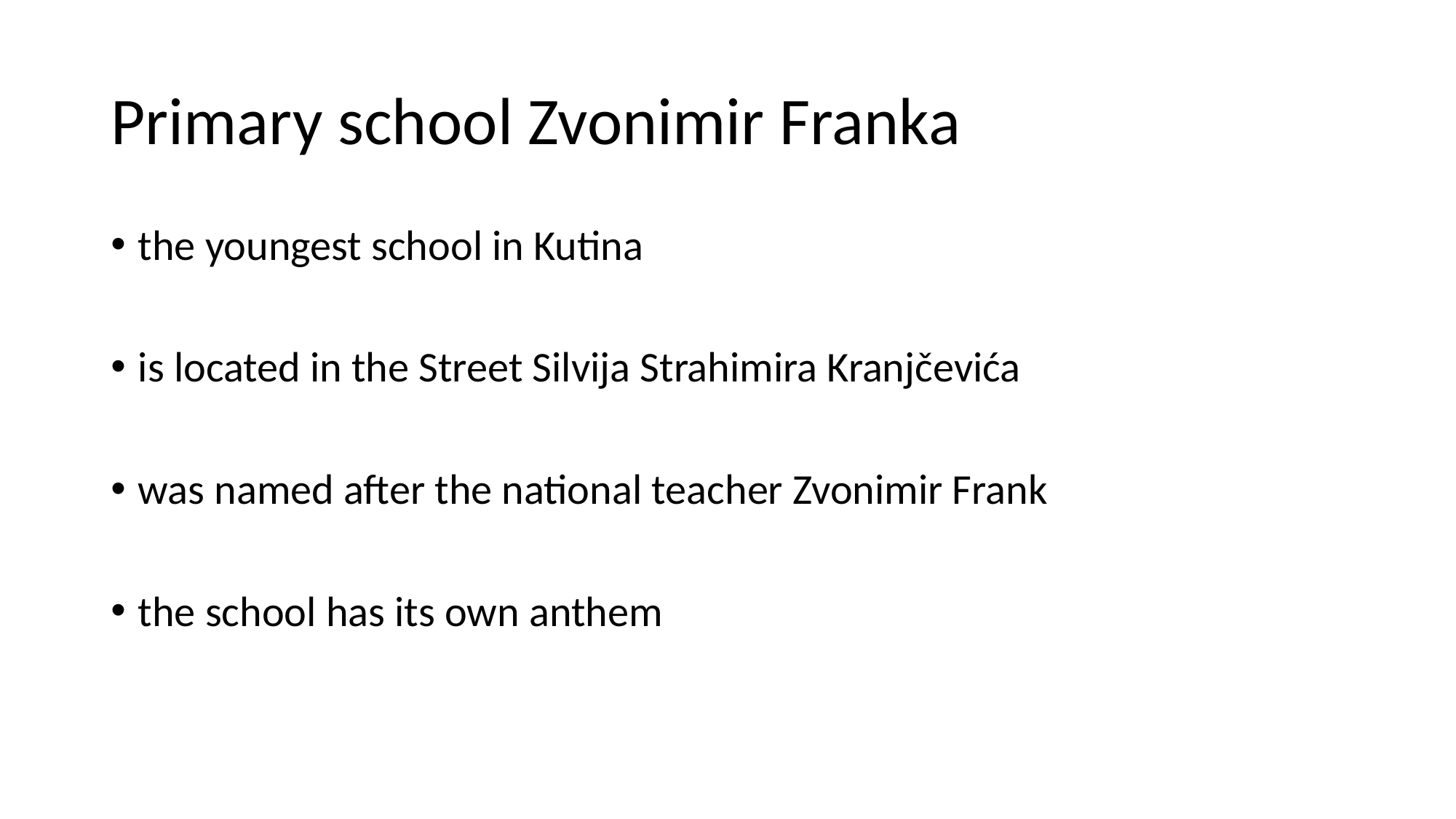

# Primary school Zvonimir Franka
the youngest school in Kutina

is located in the Street Silvija Strahimira Kranjčevića

was named after the national teacher Zvonimir Frank

the school has its own anthem